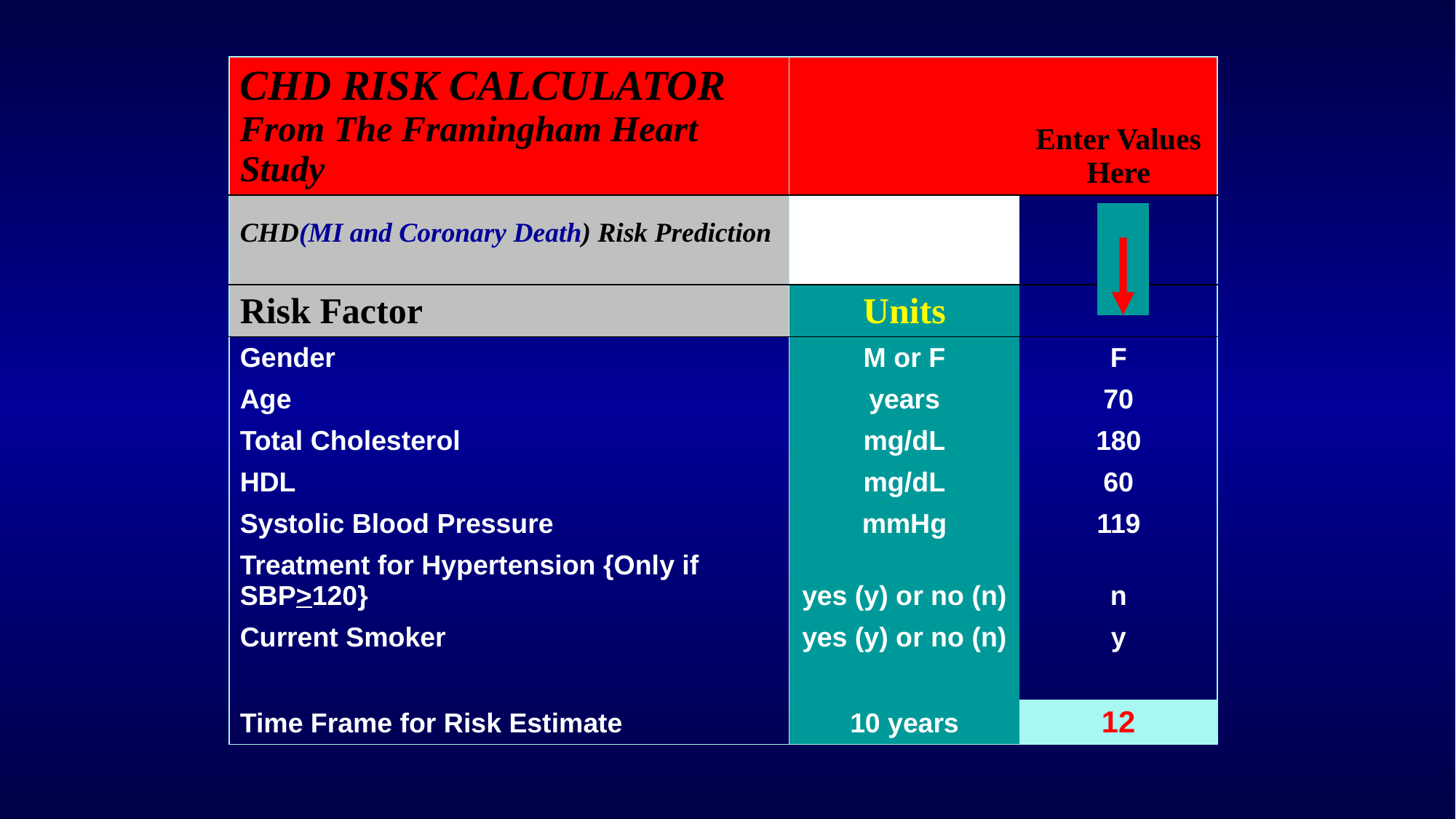

| CHD RISK CALCULATOR From The Framingham Heart Study |  | Enter Values Here |
| --- | --- | --- |
| CHD(MI and Coronary Death) Risk Prediction |  |  |
|  |  |  |
| Risk Factor | Units |  |
| Gender | M or F | F |
| Age | years | 70 |
| Total Cholesterol | mg/dL | 180 |
| HDL | mg/dL | 60 |
| Systolic Blood Pressure | mmHg | 119 |
| Treatment for Hypertension {Only if SBP>120} | yes (y) or no (n) | n |
| Current Smoker | yes (y) or no (n) | y |
|  |  |  |
| Time Frame for Risk Estimate | 10 years | 12 |

|  |
| --- |